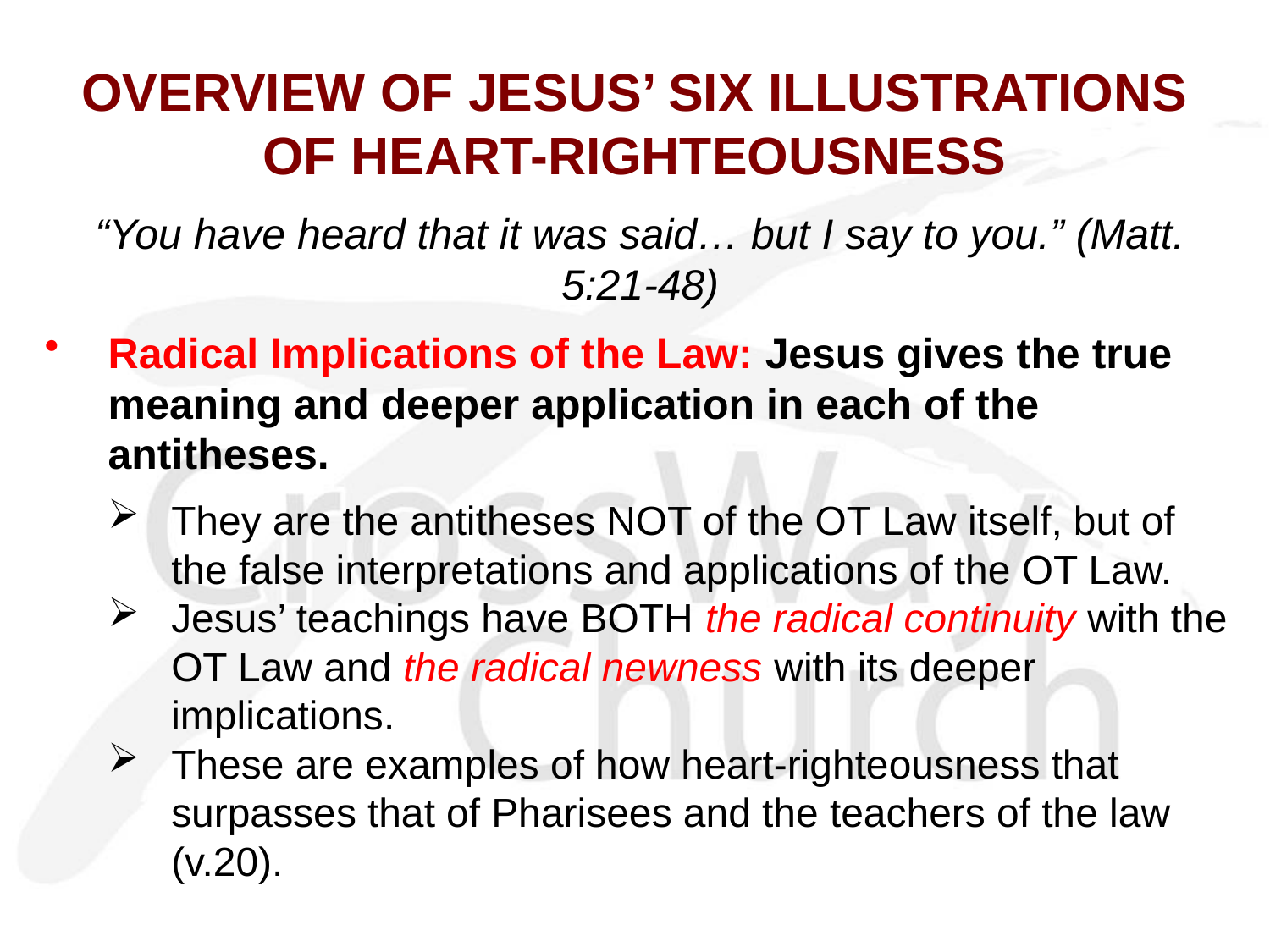

# OVERVIEW OF JESUS’ SIX ILLUSTRATIONS OF HEART-RIGHTEOUSNESS
“You have heard that it was said… but I say to you.” (Matt. 5:21-48)

Radical Implications of the Law: Jesus gives the true meaning and deeper application in each of the antitheses.

They are the antitheses NOT of the OT Law itself, but of the false interpretations and applications of the OT Law.
Jesus’ teachings have BOTH the radical continuity with the OT Law and the radical newness with its deeper implications.
These are examples of how heart-righteousness that surpasses that of Pharisees and the teachers of the law (v.20).